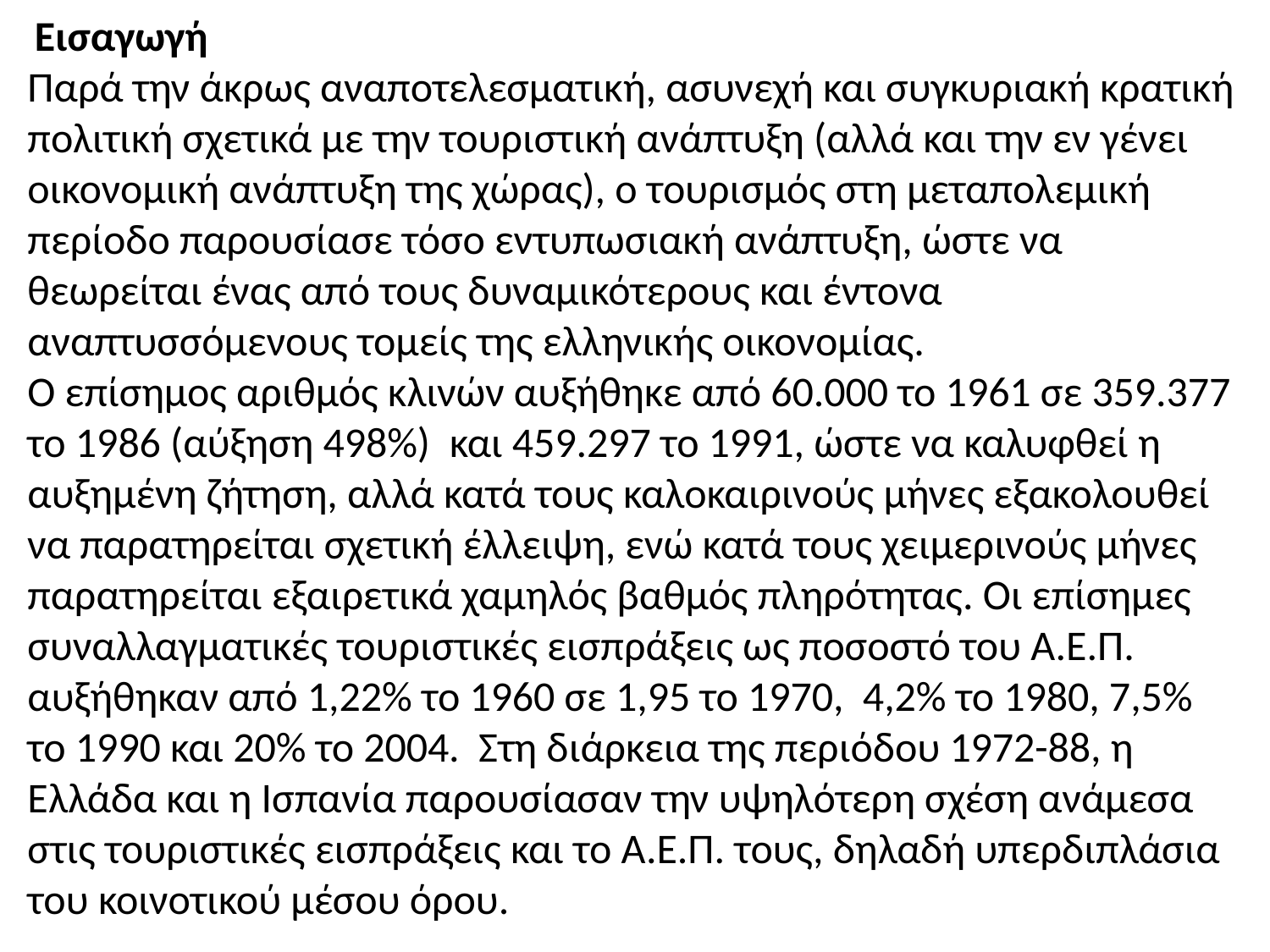

Εισαγωγή
Παρά την άκρως αναποτελεσματική, ασυνεχή και συγκυριακή κρατική πολιτική σχετικά με την τουριστική ανάπτυξη (αλλά και την εν γένει οικονομική ανάπτυξη της χώρας), ο τουρισμός στη μεταπολεμική περίοδο παρουσίασε τόσο εντυπωσιακή ανάπτυξη, ώστε να θεωρείται ένας από τους δυναμικότερους και έντονα αναπτυσσόμενους τομείς της ελληνικής οικονομίας.
Ο επίσημος αριθμός κλινών αυξήθηκε από 60.000 το 1961 σε 359.377 το 1986 (αύξηση 498%)  και 459.297 το 1991, ώστε να καλυφθεί η αυξημένη ζήτηση, αλλά κατά τους καλοκαιρινούς μήνες εξακολουθεί να παρατηρείται σχετική έλλειψη, ενώ κατά τους χειμερινούς μήνες παρατηρείται εξαιρετικά χαμηλός βαθμός πληρότητας. Οι επίσημες συναλλαγματικές τουριστικές εισπράξεις ως ποσοστό του Α.Ε.Π. αυξήθηκαν από 1,22% το 1960 σε 1,95 το 1970,  4,2% το 1980, 7,5%  το 1990 και 20% το 2004.  Στη διάρκεια της περιόδου 1972-88, η Ελλάδα και η Ισπανία παρουσίασαν την υψηλότερη σχέση ανάμεσα στις τουριστικές εισπράξεις και το Α.Ε.Π. τους, δηλαδή υπερδιπλάσια του κοινοτικού μέσου όρου.